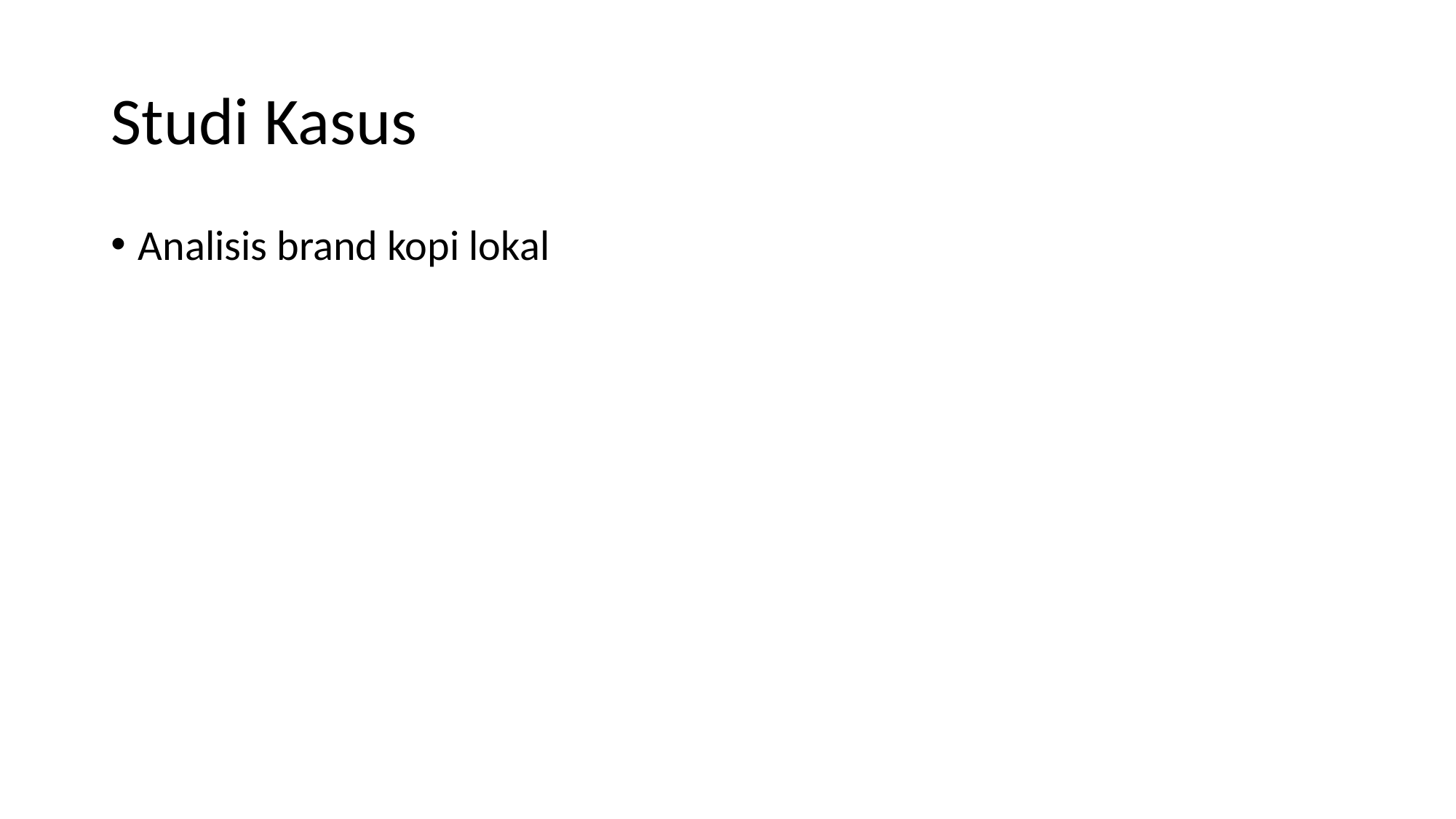

# Studi Kasus
Analisis brand kopi lokal